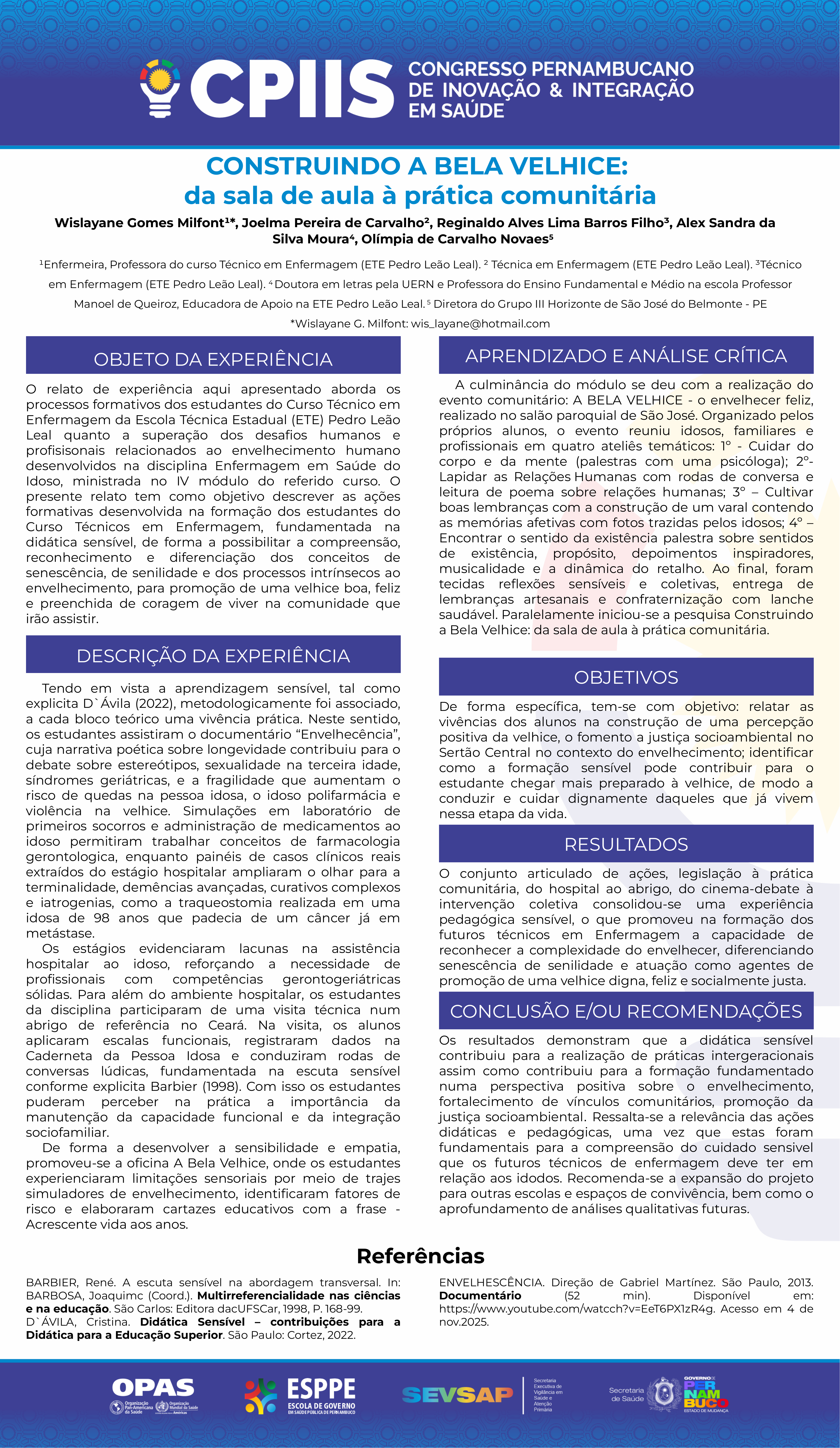

CONSTRUINDO A BELA VELHICE:
da sala de aula à prática comunitária
 Wislayane Gomes Milfont¹*, Joelma Pereira de Carvalho², Reginaldo Alves Lima Barros Filho³, Alex Sandra da Silva Moura4, Olímpia de Carvalho Novaes5
¹Enfermeira, Professora do curso Técnico em Enfermagem (ETE Pedro Leão Leal). ² Técnica em Enfermagem (ETE Pedro Leão Leal). ³Técnico em Enfermagem (ETE Pedro Leão Leal). 4 Doutora em letras pela UERN e Professora do Ensino Fundamental e Médio na escola Professor Manoel de Queiroz, Educadora de Apoio na ETE Pedro Leão Leal. 5 Diretora do Grupo III Horizonte de São José do Belmonte - PE
*Wislayane G. Milfont: wis_layane@hotmail.com
OBJETO DA EXPERIÊNCIA
APRENDIZADO E ANÁLISE CRÍTICA
A culminância do módulo se deu com a realização do evento comunitário: A BELA VELHICE - o envelhecer feliz, realizado no salão paroquial de São José. Organizado pelos próprios alunos, o evento reuniu idosos, familiares e profissionais em quatro ateliês temáticos: 1º - Cuidar do corpo e da mente (palestras com uma psicóloga); 2º- Lapidar as Relações Humanas com rodas de conversa e leitura de poema sobre relações humanas; 3º – Cultivar boas lembranças com a construção de um varal contendo as memórias afetivas com fotos trazidas pelos idosos; 4º – Encontrar o sentido da existência palestra sobre sentidos de existência, propósito, depoimentos inspiradores, musicalidade e a dinâmica do retalho. Ao final, foram tecidas reflexões sensíveis e coletivas, entrega de lembranças artesanais e confraternização com lanche saudável. Paralelamente iniciou-se a pesquisa Construindo a Bela Velhice: da sala de aula à prática comunitária.
O relato de experiência aqui apresentado aborda os processos formativos dos estudantes do Curso Técnico em Enfermagem da Escola Técnica Estadual (ETE) Pedro Leão Leal quanto a superação dos desafios humanos e profisisonais relacionados ao envelhecimento humano desenvolvidos na disciplina Enfermagem em Saúde do Idoso, ministrada no IV módulo do referido curso. O presente relato tem como objetivo descrever as ações formativas desenvolvida na formação dos estudantes do Curso Técnicos em Enfermagem, fundamentada na didática sensível, de forma a possibilitar a compreensão, reconhecimento e diferenciação dos conceitos de senescência, de senilidade e dos processos intrínsecos ao envelhecimento, para promoção de uma velhice boa, feliz e preenchida de coragem de viver na comunidade que irão assistir.
DESCRIÇÃO DA EXPERIÊNCIA
OBJETIVOS
Tendo em vista a aprendizagem sensível, tal como explicita D`Ávila (2022), metodologicamente foi associado, a cada bloco teórico uma vivência prática. Neste sentido, os estudantes assistiram o documentário “Envelhecência”, cuja narrativa poética sobre longevidade contribuiu para o debate sobre estereótipos, sexualidade na terceira idade, síndromes geriátricas, e a fragilidade que aumentam o risco de quedas na pessoa idosa, o idoso polifarmácia e violência na velhice. Simulações em laboratório de primeiros socorros e administração de medicamentos ao idoso permitiram trabalhar conceitos de farmacologia gerontologica, enquanto painéis de casos clínicos reais extraídos do estágio hospitalar ampliaram o olhar para a terminalidade, demências avançadas, curativos complexos e iatrogenias, como a traqueostomia realizada em uma idosa de 98 anos que padecia de um câncer já em metástase.
Os estágios evidenciaram lacunas na assistência hospitalar ao idoso, reforçando a necessidade de profissionais com competências gerontogeriátricas sólidas. Para além do ambiente hospitalar, os estudantes da disciplina participaram de uma visita técnica num abrigo de referência no Ceará. Na visita, os alunos aplicaram escalas funcionais, registraram dados na Caderneta da Pessoa Idosa e conduziram rodas de conversas lúdicas, fundamentada na escuta sensível conforme explicita Barbier (1998). Com isso os estudantes puderam perceber na prática a importância da manutenção da capacidade funcional e da integração sociofamiliar.
De forma a desenvolver a sensibilidade e empatia, promoveu-se a oficina A Bela Velhice, onde os estudantes experienciaram limitações sensoriais por meio de trajes simuladores de envelhecimento, identificaram fatores de risco e elaboraram cartazes educativos com a frase - Acrescente vida aos anos.
De forma específica, tem-se com objetivo: relatar as vivências dos alunos na construção de uma percepção positiva da velhice, o fomento a justiça socioambiental no Sertão Central no contexto do envelhecimento; identificar como a formação sensível pode contribuir para o estudante chegar mais preparado à velhice, de modo a conduzir e cuidar dignamente daqueles que já vivem nessa etapa da vida.
RESULTADOS
O conjunto articulado de ações, legislação à prática comunitária, do hospital ao abrigo, do cinema-debate à intervenção coletiva consolidou-se uma experiência pedagógica sensível, o que promoveu na formação dos futuros técnicos em Enfermagem a capacidade de reconhecer a complexidade do envelhecer, diferenciando senescência de senilidade e atuação como agentes de promoção de uma velhice digna, feliz e socialmente justa.
CONCLUSÃO E/OU RECOMENDAÇÕES
Os resultados demonstram que a didática sensível contribuiu para a realização de práticas intergeracionais assim como contribuiu para a formação fundamentado numa perspectiva positiva sobre o envelhecimento, fortalecimento de vínculos comunitários, promoção da justiça socioambiental. Ressalta-se a relevância das ações didáticas e pedagógicas, uma vez que estas foram fundamentais para a compreensão do cuidado sensivel que os futuros técnicos de enfermagem deve ter em relação aos idodos. Recomenda‑se a expansão do projeto para outras escolas e espaços de convivência, bem como o aprofundamento de análises qualitativas futuras.
Referências
BARBIER, René. A escuta sensível na abordagem transversal. In: BARBOSA, Joaquimc (Coord.). Multirreferencialidade nas ciências e na educação. São Carlos: Editora dacUFSCar, 1998, P. 168-99.
D`ÁVILA, Cristina. Didática Sensível – contribuições para a Didática para a Educação Superior. São Paulo: Cortez, 2022.
ENVELHESCÊNCIA. Direção de Gabriel Martínez. São Paulo, 2013. Documentário (52 min). Disponível em: https://www.youtube.com/watcch?v=EeT6PX1zR4g. Acesso em 4 de nov.2025.